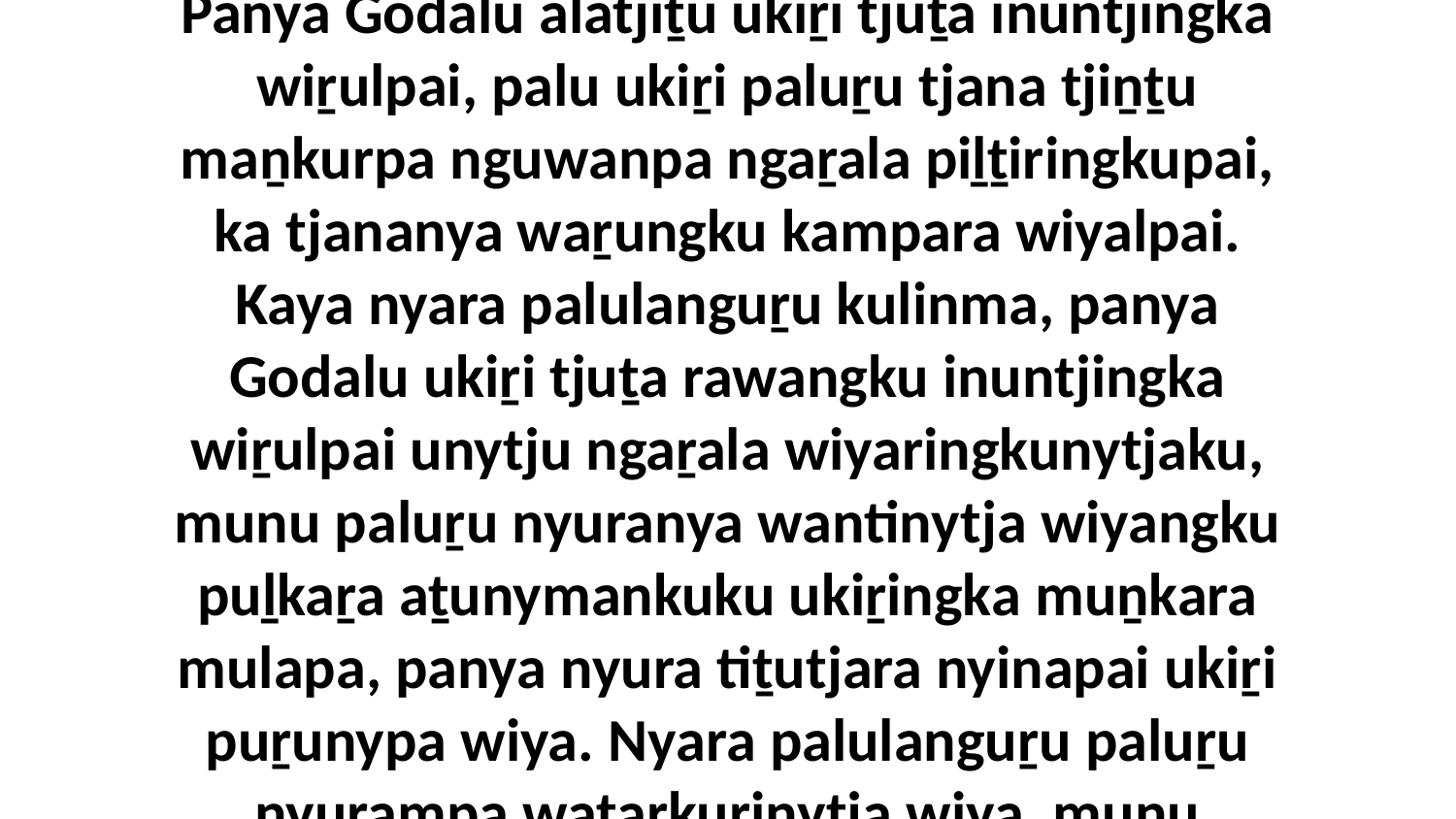

30 Ka nyura nyaaku mantara-tjiratja tjituṟu-tjituṟurinyi Godaku puṯu mulamularingkula? Panya Godalu alatjiṯu ukiṟi tjuṯa inuntjingka wiṟulpai, palu ukiṟi paluṟu tjana tjiṉṯu maṉkurpa nguwanpa ngaṟala piḻṯiringkupai, ka tjananya waṟungku kampara wiyalpai. Kaya nyara palulanguṟu kulinma, panya Godalu ukiṟi tjuṯa rawangku inuntjingka wiṟulpai unytju ngaṟala wiyaringkunytjaku, munu paluṟu nyuranya wantinytja wiyangku puḻkaṟa aṯunymankuku ukiṟingka muṉkara mulapa, panya nyura tiṯutjara nyinapai ukiṟi puṟunypa wiya. Nyara palulanguṟu paluṟu nyurampa watarkurinytja wiya, munu nyuranya mantara tjuṯa ungkuku tjarpanytjaku.